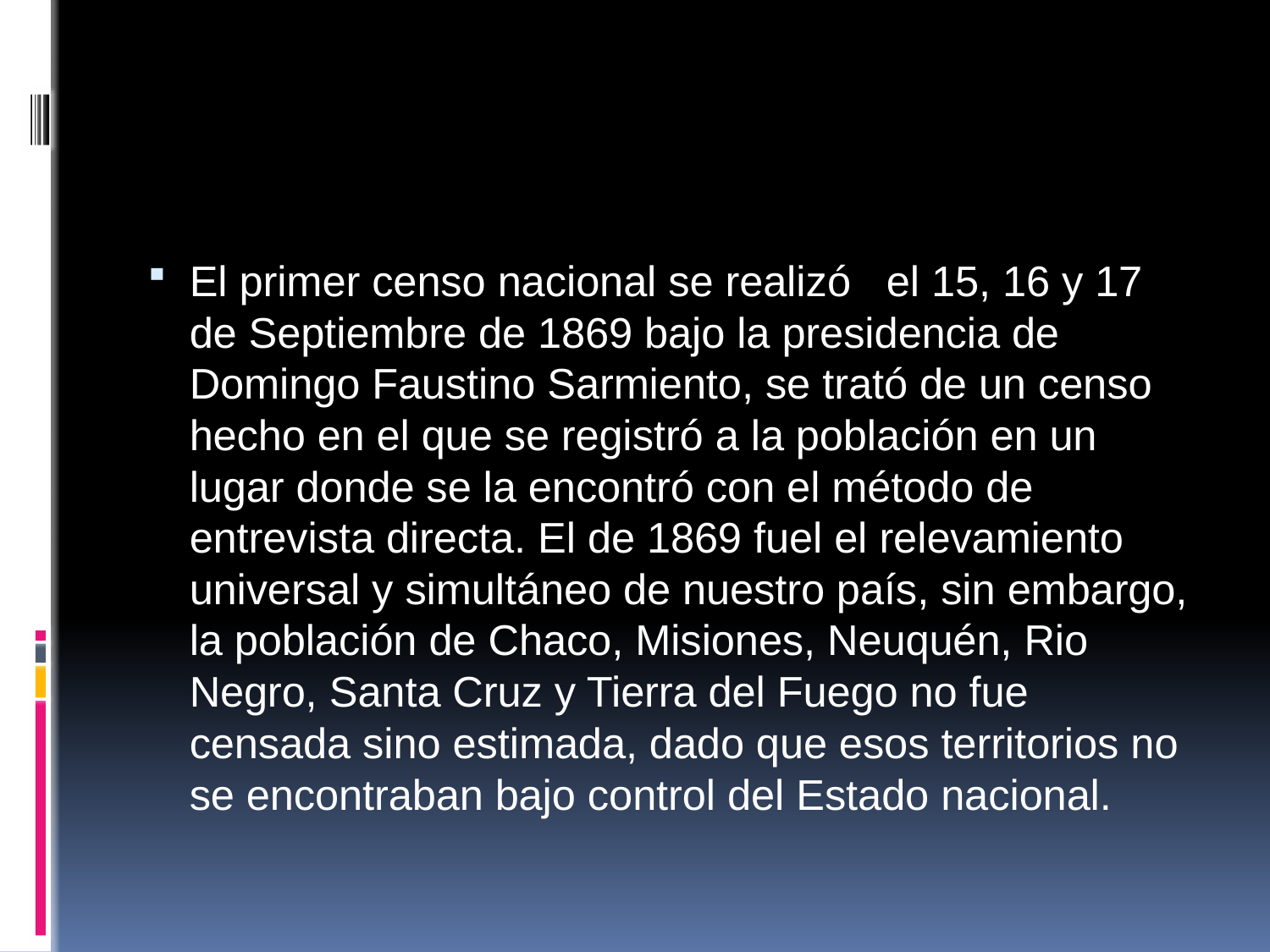

#
El primer censo nacional se realizó   el 15, 16 y 17 de Septiembre de 1869 bajo la presidencia de Domingo Faustino Sarmiento, se trató de un censo hecho en el que se registró a la población en un lugar donde se la encontró con el método de entrevista directa. El de 1869 fuel el relevamiento universal y simultáneo de nuestro país, sin embargo, la población de Chaco, Misiones, Neuquén, Rio Negro, Santa Cruz y Tierra del Fuego no fue censada sino estimada, dado que esos territorios no se encontraban bajo control del Estado nacional.